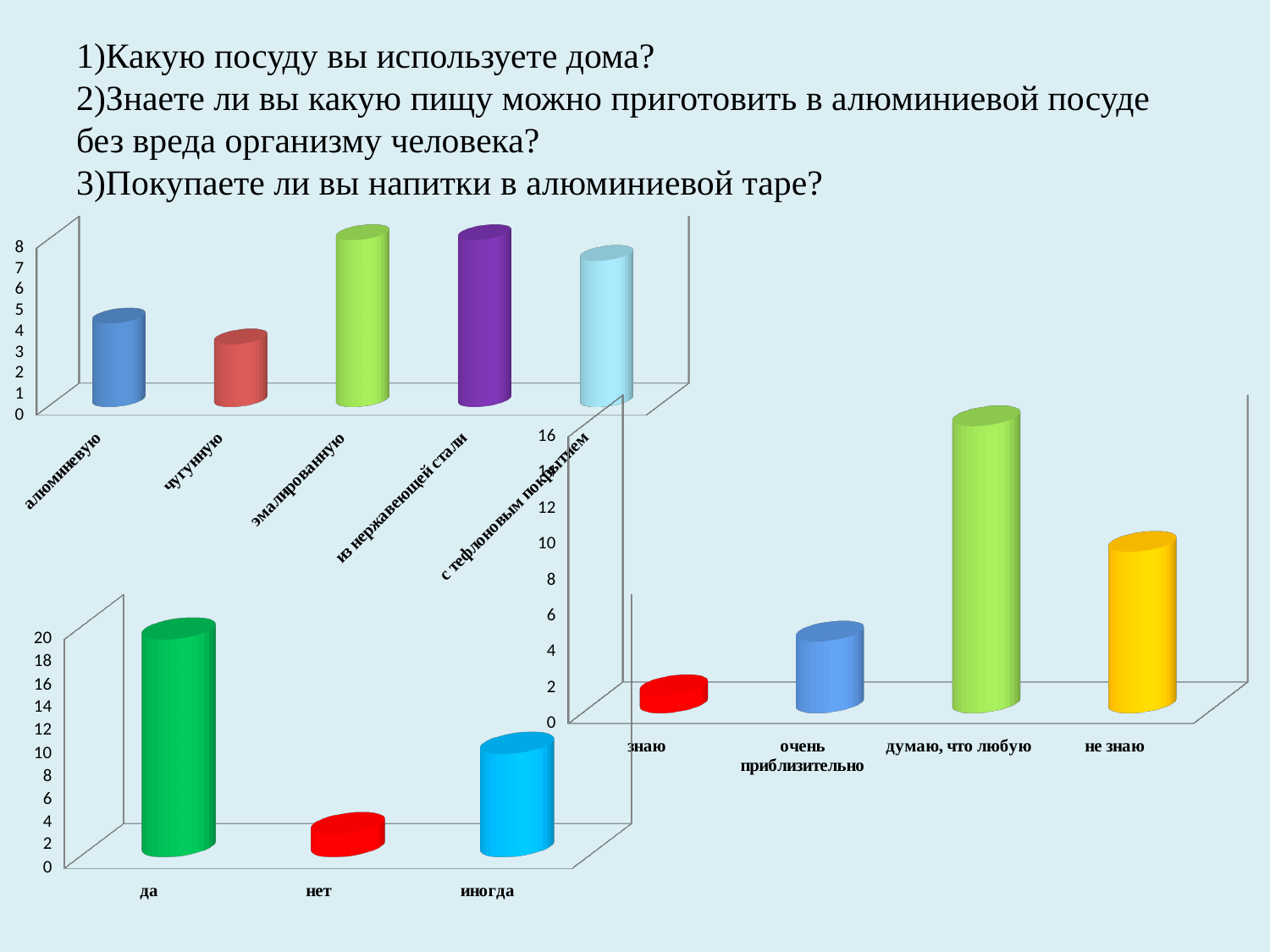

# 1)Какую посуду вы используете дома? 2)Знаете ли вы какую пищу можно приготовить в алюминиевой посуде без вреда организму человека? 3)Покупаете ли вы напитки в алюминиевой таре?

[unsupported chart]

[unsupported chart]

[unsupported chart]